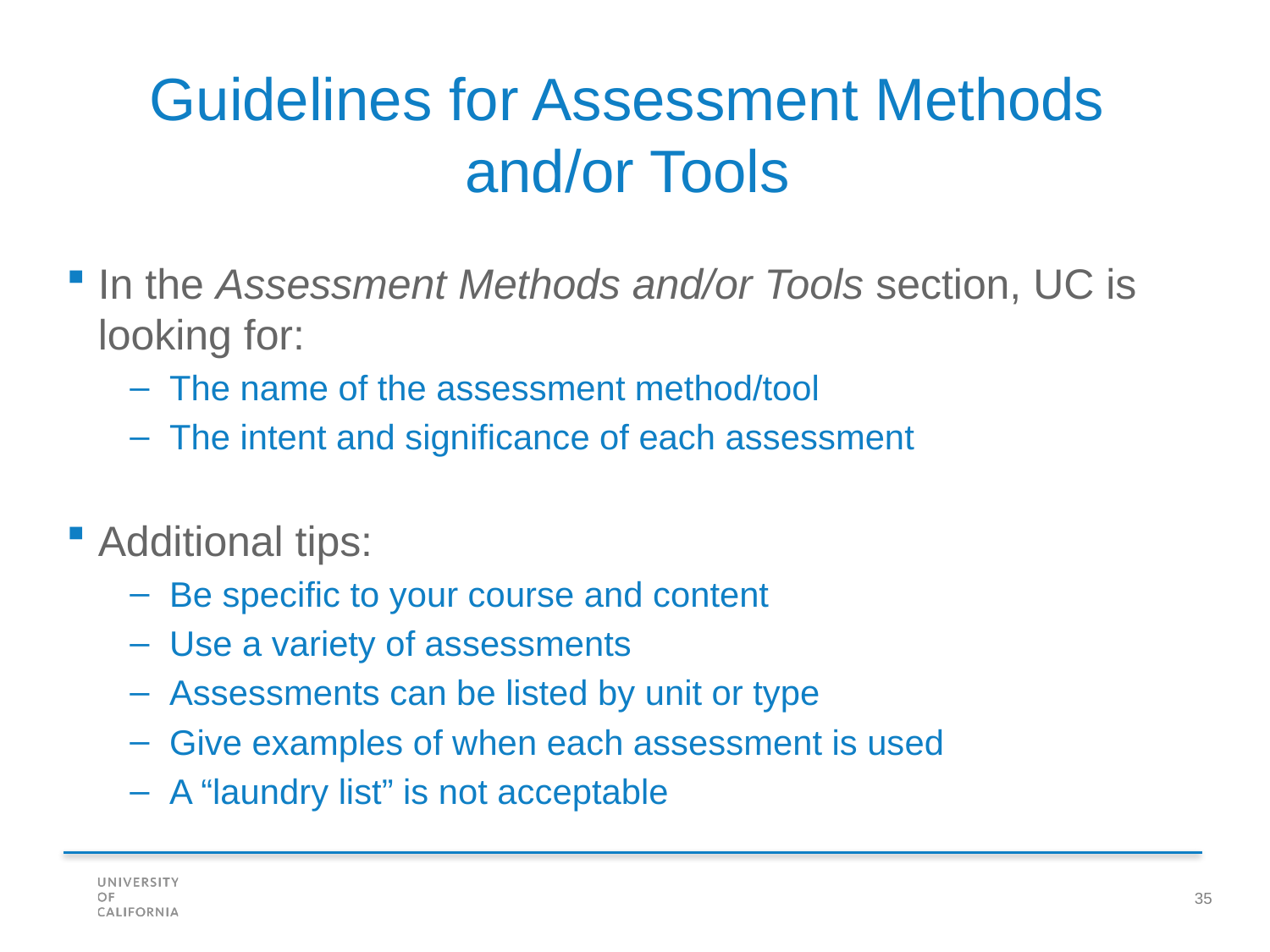

Guidelines for Assessment Methods and/or Tools
In the Assessment Methods and/or Tools section, UC is looking for:
The name of the assessment method/tool
The intent and significance of each assessment

Additional tips:
Be specific to your course and content
Use a variety of assessments
Assessments can be listed by unit or type
Give examples of when each assessment is used
A “laundry list” is not acceptable
35